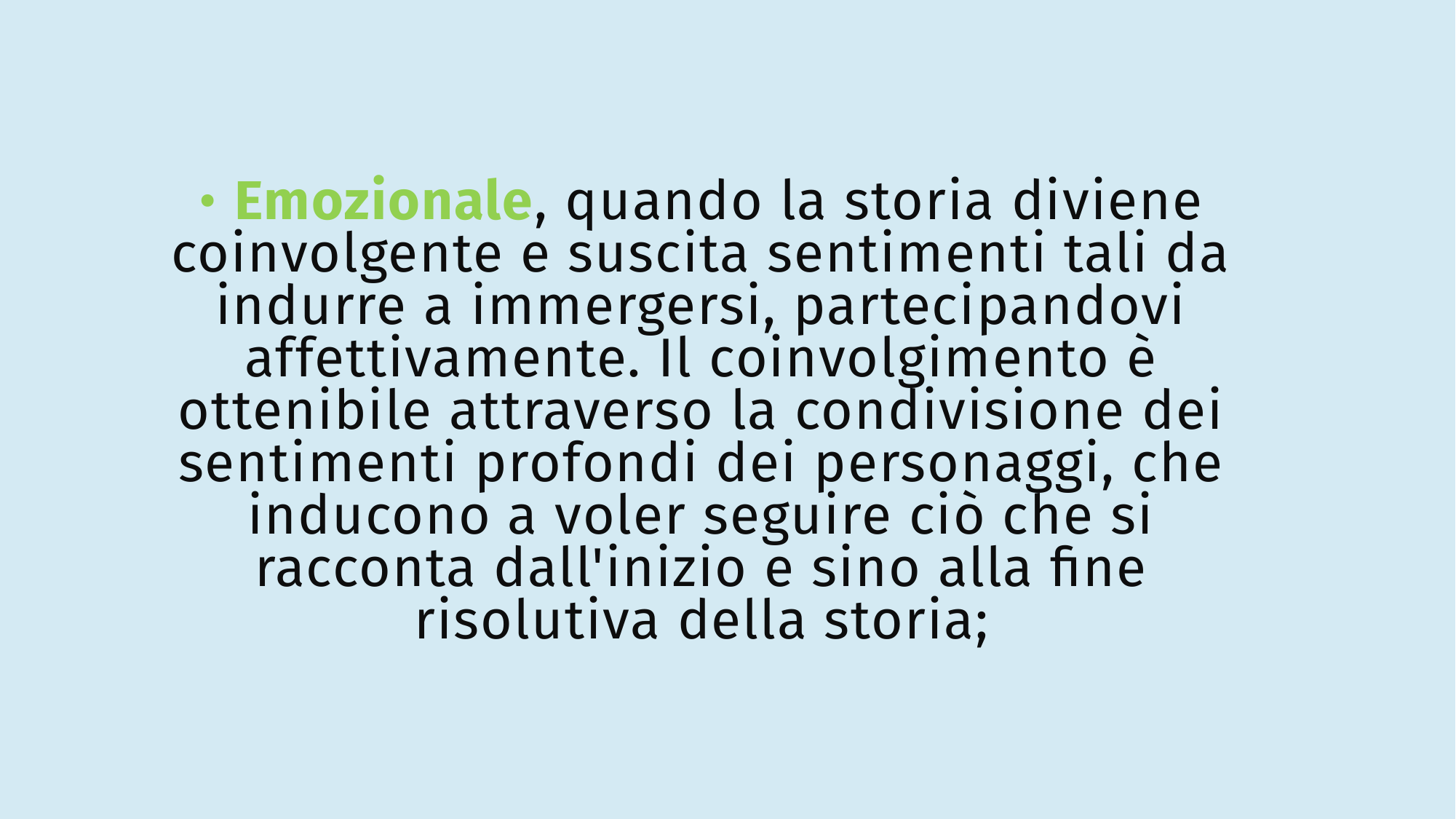

# • Emozionale, quando la storia diviene coinvolgente e suscita sentimenti tali da indurre a immergersi, partecipandovi affettivamente. Il coinvolgimento è ottenibile attraverso la condivisione dei sentimenti profondi dei personaggi, che inducono a voler seguire ciò che si racconta dall'inizio e sino alla fine risolutiva della storia;